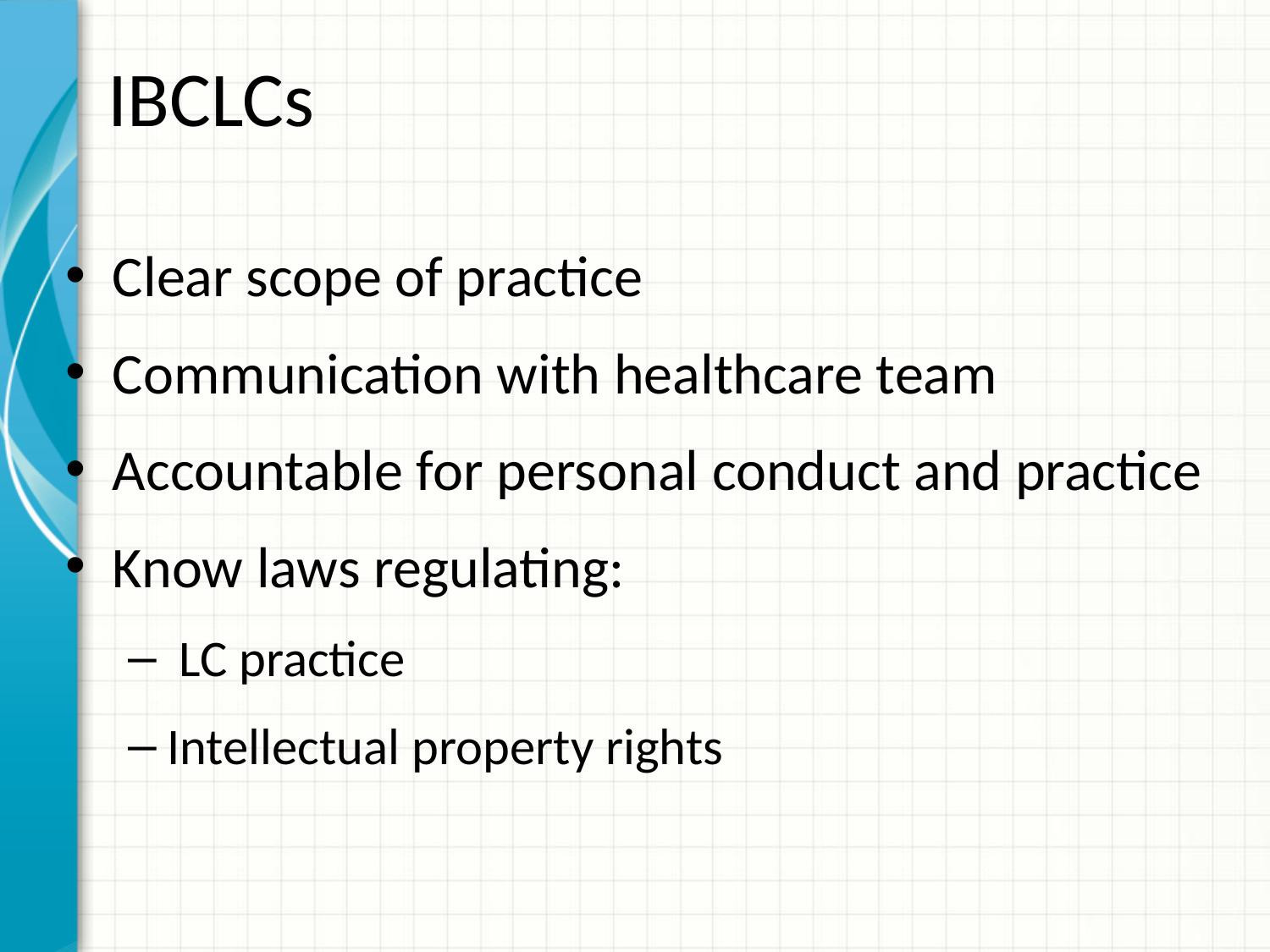

# IBCLCs
Clear scope of practice
Communication with healthcare team
Accountable for personal conduct and practice
Know laws regulating:
 LC practice
Intellectual property rights